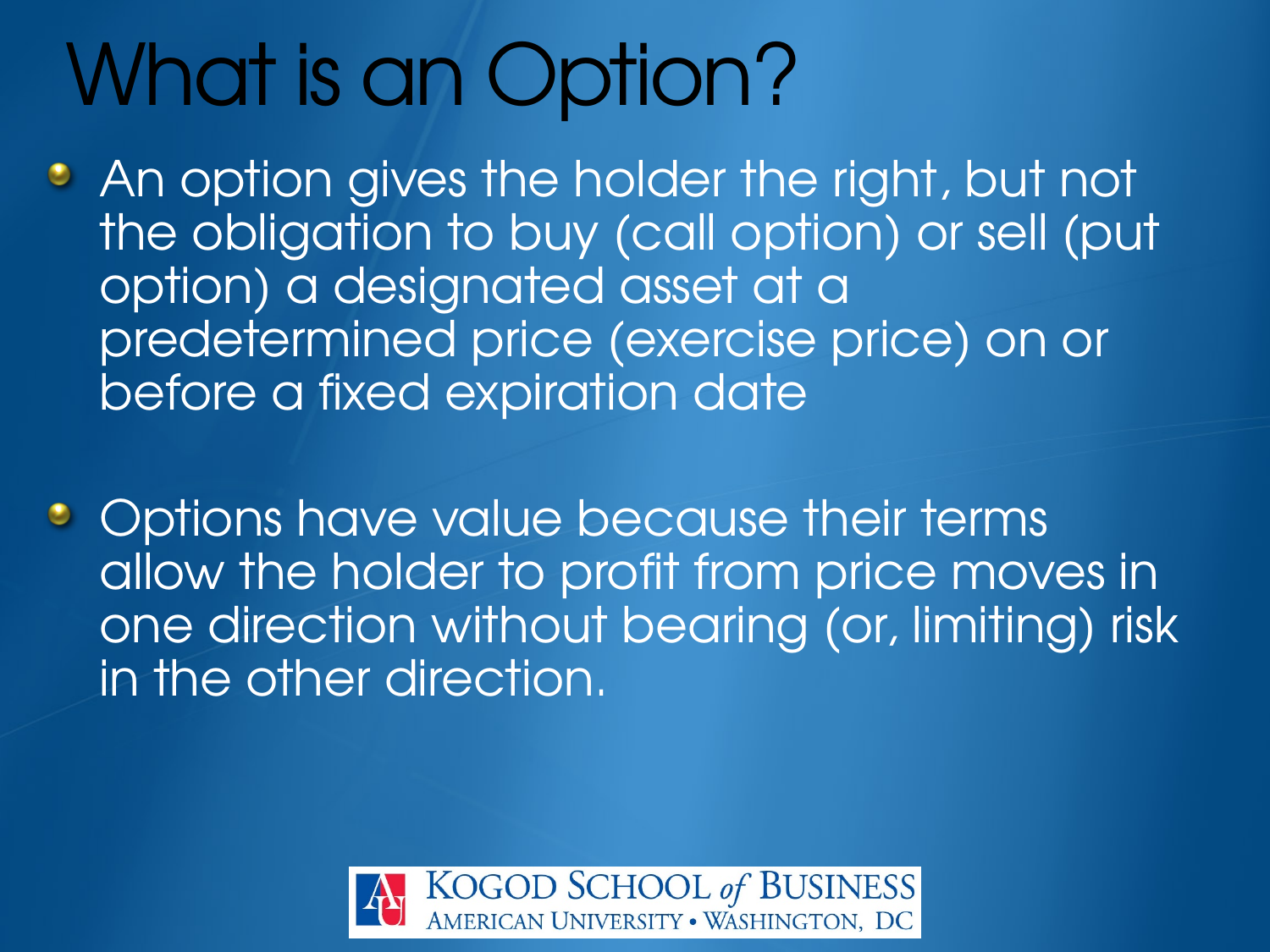

# What is an Option?
An option gives the holder the right, but not the obligation to buy (call option) or sell (put option) a designated asset at a predetermined price (exercise price) on or before a fixed expiration date

Options have value because their terms allow the holder to profit from price moves in one direction without bearing (or, limiting) risk in the other direction.